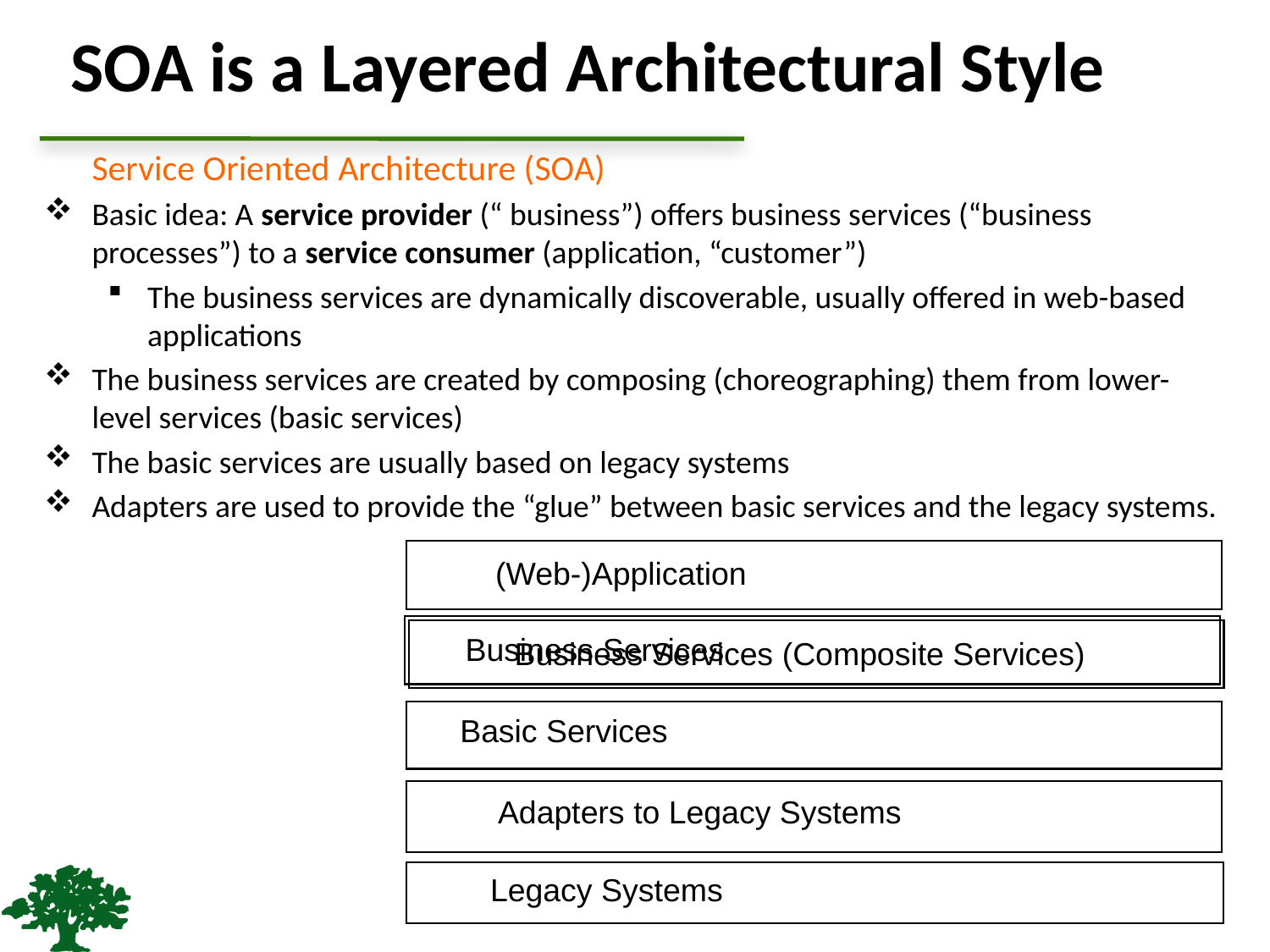

# SOA is a Layered Architectural Style
	Service Oriented Architecture (SOA)
Basic idea: A service provider (“ business”) offers business services (“business processes”) to a service consumer (application, “customer”)
The business services are dynamically discoverable, usually offered in web-based applications
The business services are created by composing (choreographing) them from lower-level services (basic services)
The basic services are usually based on legacy systems
Adapters are used to provide the “glue” between basic services and the legacy systems.

(Web-)Application

         Business Services

Business Services (Composite Services)

Basic Services

Adapters to Legacy Systems
 Legacy Systems